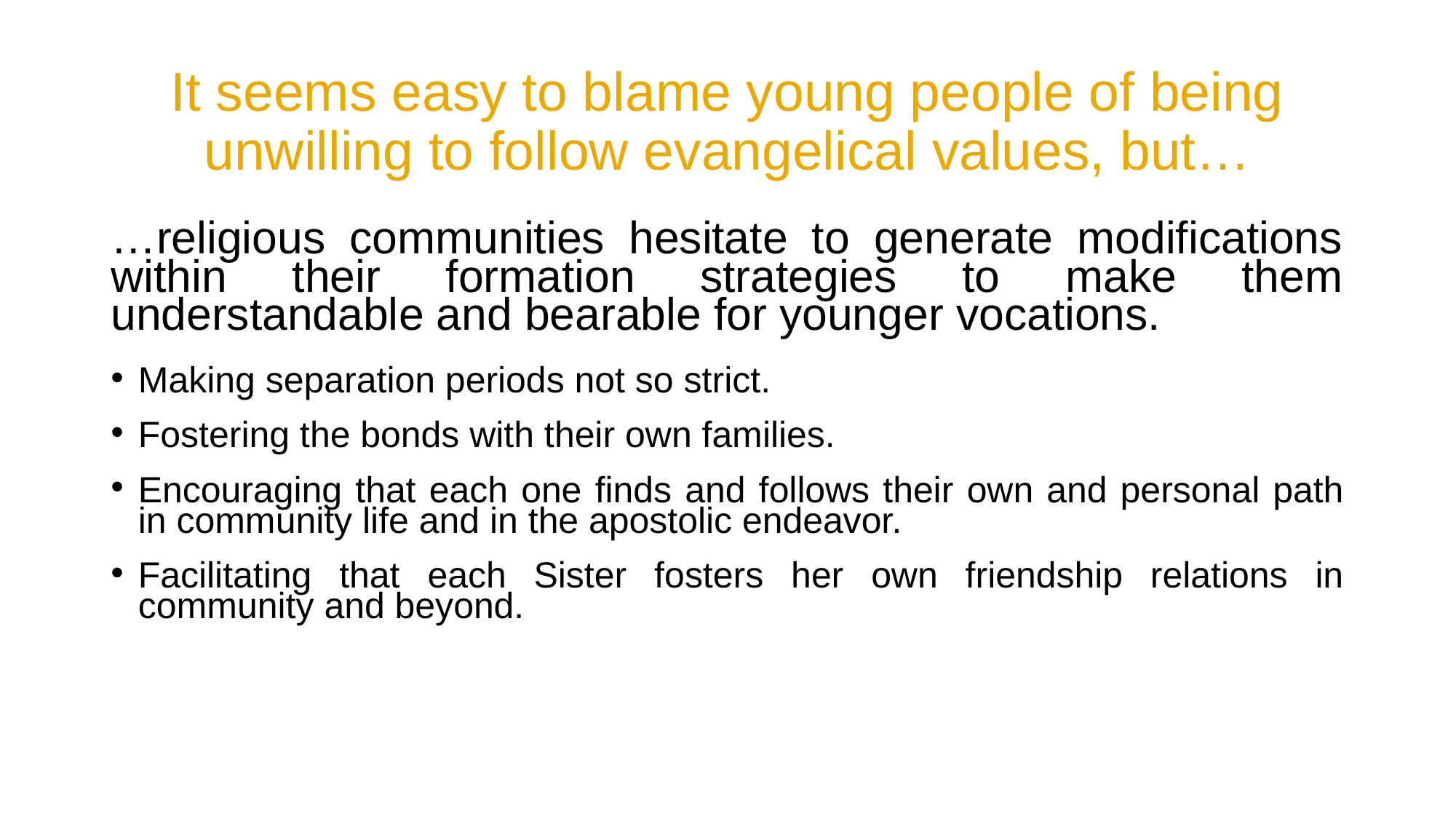

# It seems easy to blame young people of being unwilling to follow evangelical values, but…
…religious communities hesitate to generate modifications within their formation strategies to make them understandable and bearable for younger vocations.
Making separation periods not so strict.
Fostering the bonds with their own families.
Encouraging that each one finds and follows their own and personal path in community life and in the apostolic endeavor.
Facilitating that each Sister fosters her own friendship relations in community and beyond.